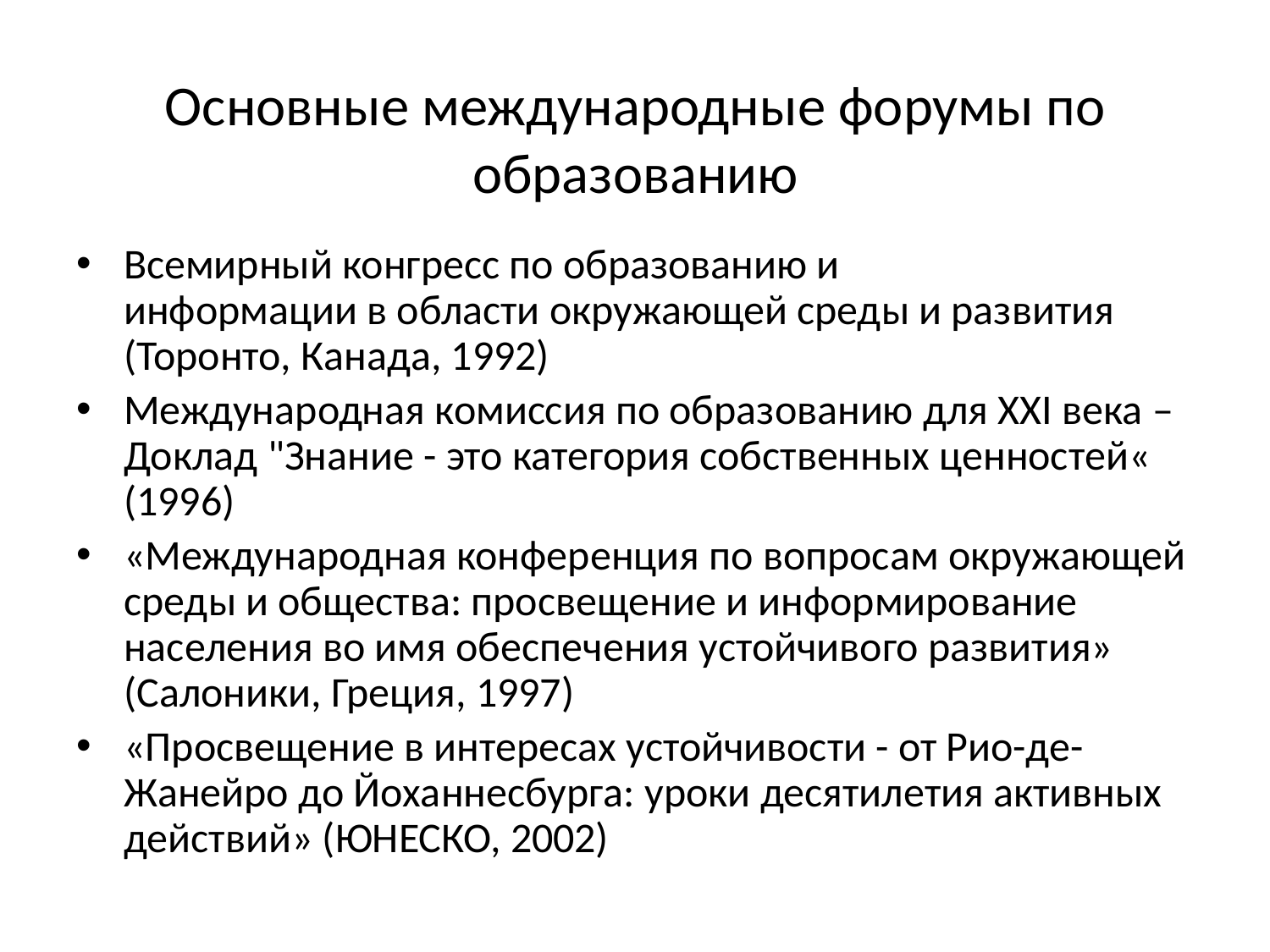

# Основные международные форумы по образованию
Всемирный конгресс по образованию и
информации в области окружающей среды и развития (Торонто, Канада, 1992)
Международная комиссия по образованию для ХХI века – Доклад "Знание - это категория собственных ценностей« (1996)
«Международная конференция по вопросам окружающей среды и общества: просвещение и информирование населения во имя обеспечения устойчивого развития» (Салоники, Греция, 1997)
«Просвещение в интересах устойчивости - от Рио-де-Жанейро до Йоханнесбурга: уроки десятилетия активных действий» (ЮНЕСКО, 2002)